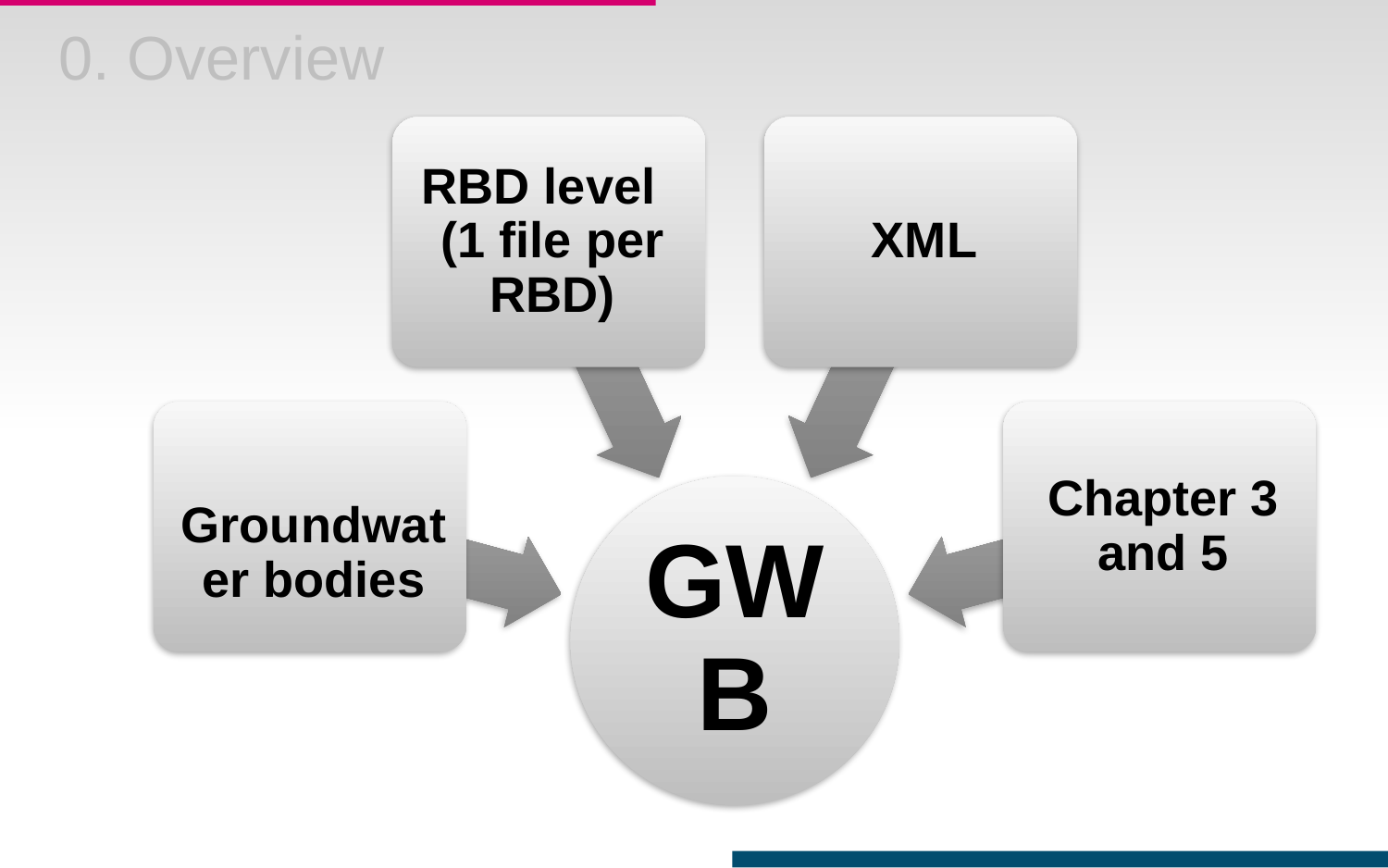

0. Overview
GWB
 Groundwater bodies
RBD level   (1 file per RBD)
XML
Chapter 3 and 5